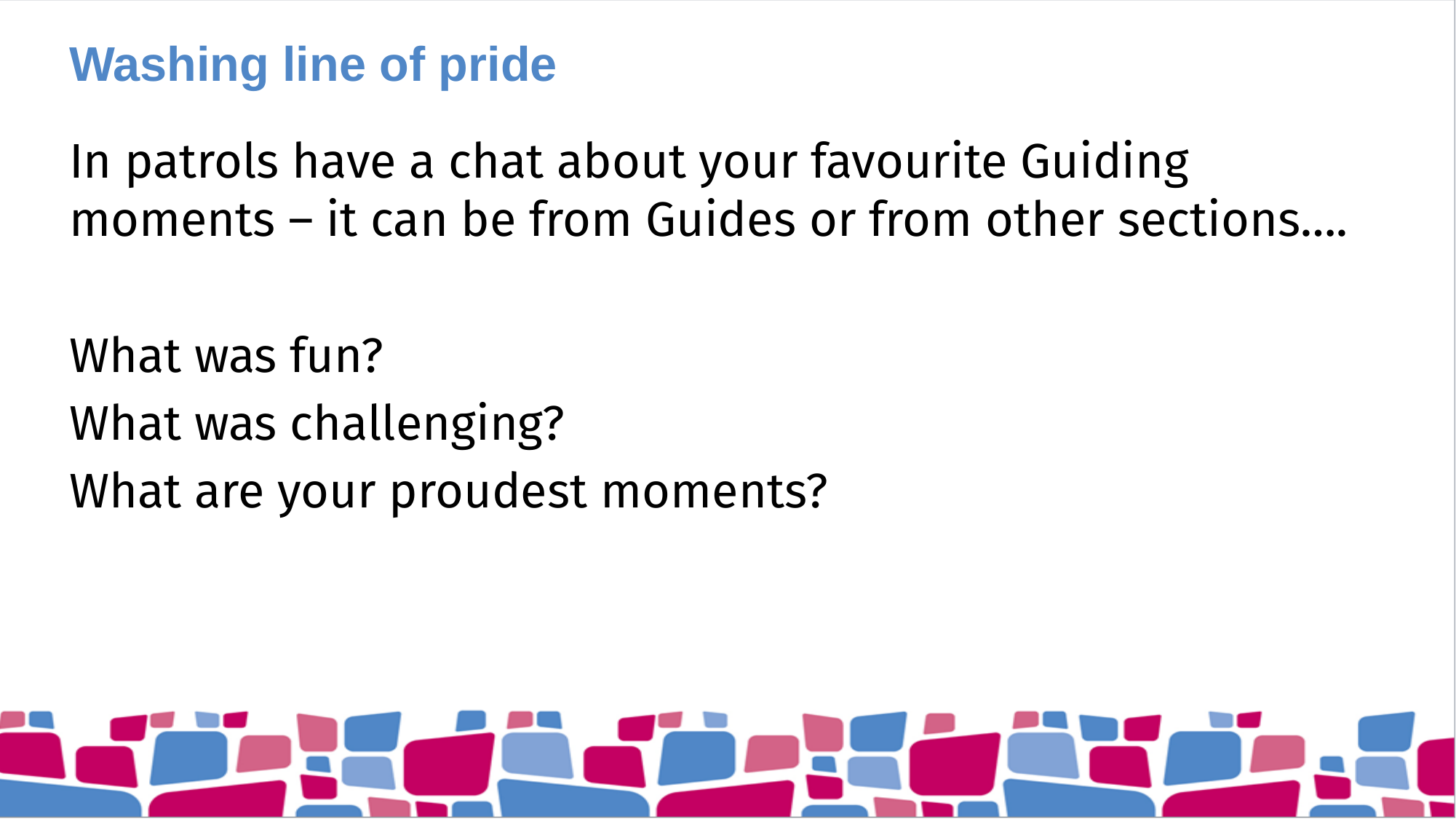

# Washing line of pride
In patrols have a chat about your favourite Guiding moments – it can be from Guides or from other sections….

What was fun?
What was challenging?
What are your proudest moments?